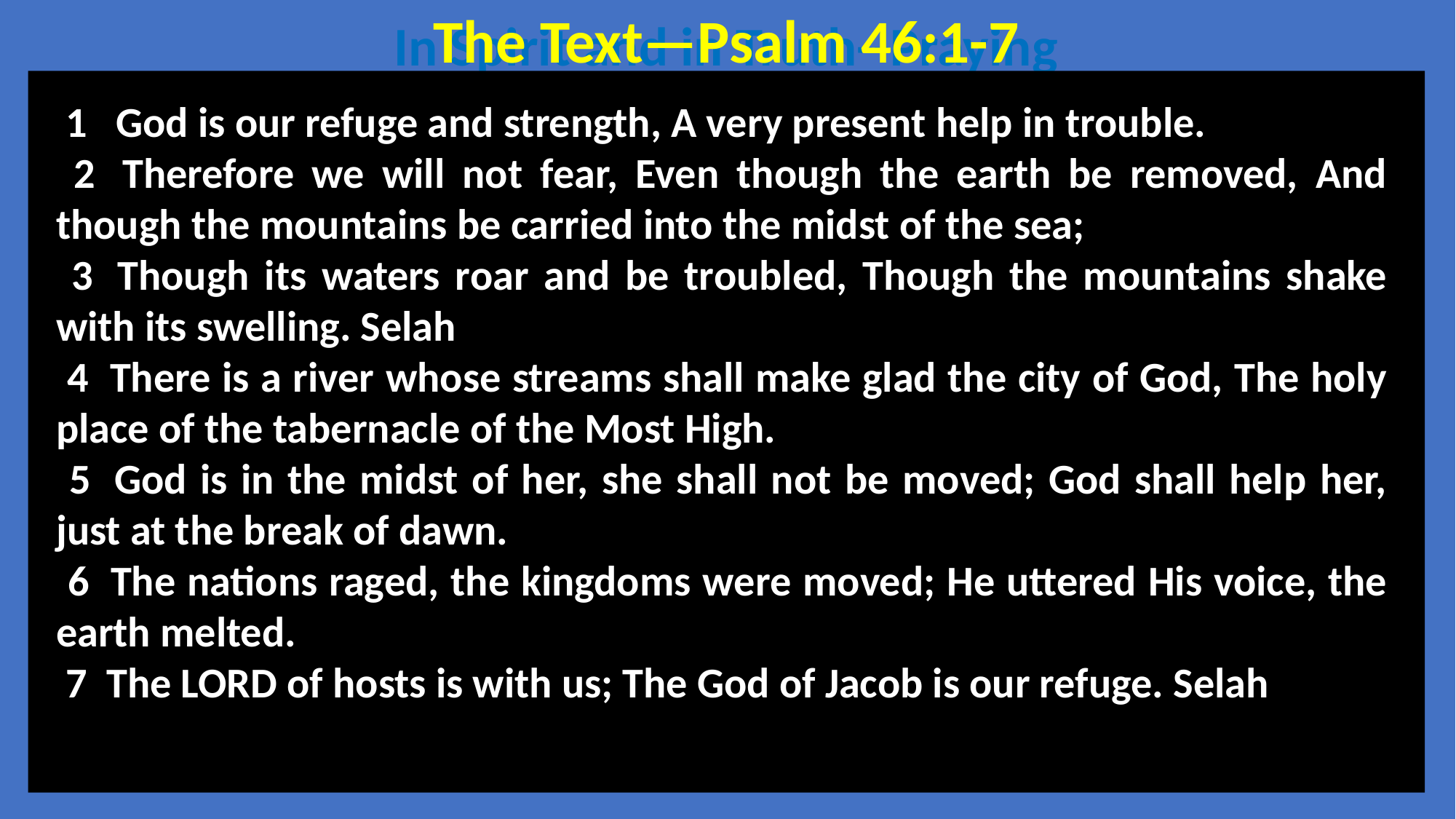

The Text—Psalm 46:1-7
In Spirit and in Truth--Praying

 1   God is our refuge and strength, A very present help in trouble.
 2  Therefore we will not fear, Even though the earth be removed, And though the mountains be carried into the midst of the sea;
 3  Though its waters roar and be troubled, Though the mountains shake with its swelling. Selah
 4  There is a river whose streams shall make glad the city of God, The holy place of the tabernacle of the Most High.
 5  God is in the midst of her, she shall not be moved; God shall help her, just at the break of dawn.
 6  The nations raged, the kingdoms were moved; He uttered His voice, the earth melted.
 7  The LORD of hosts is with us; The God of Jacob is our refuge. Selah